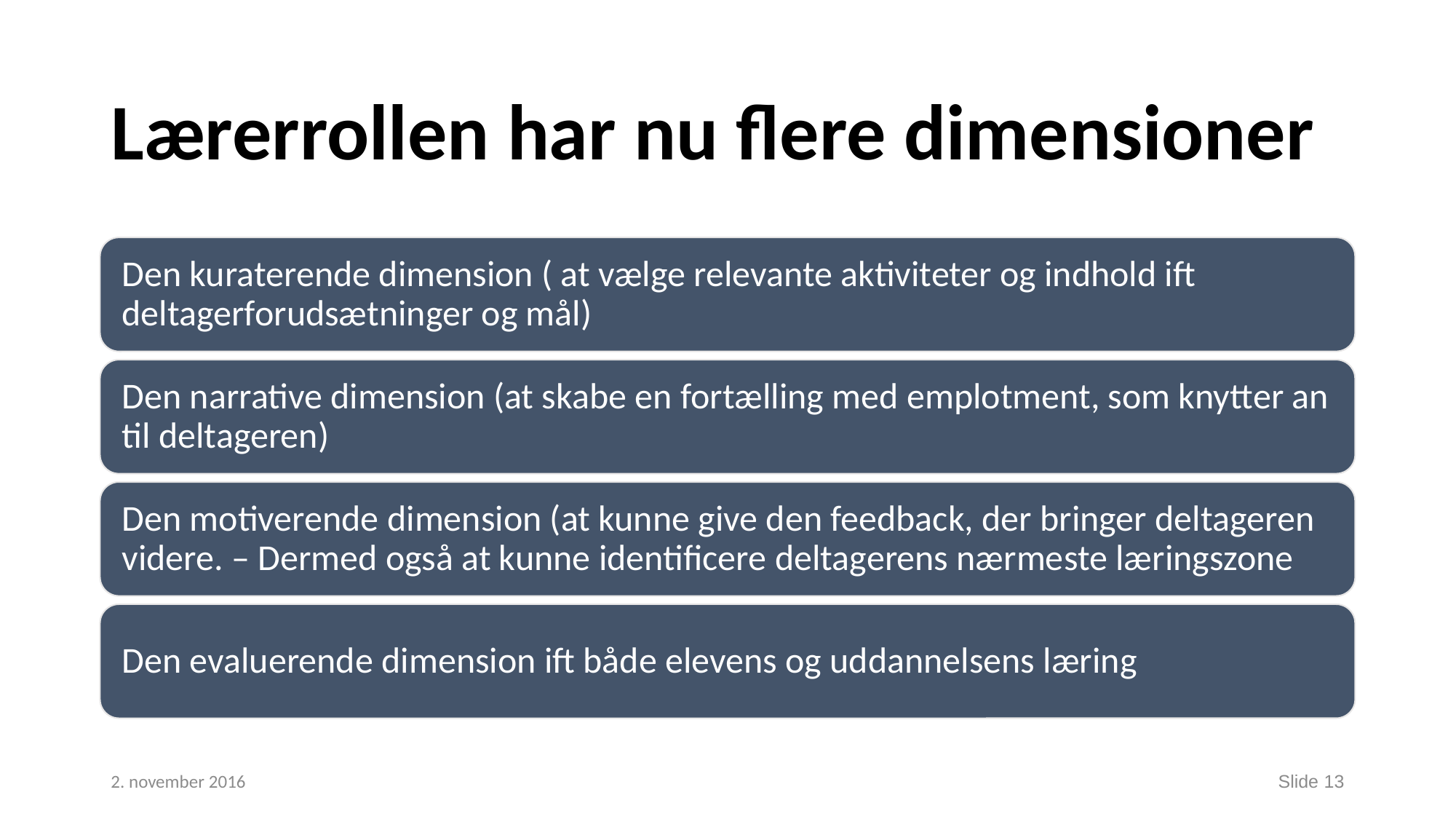

# Lærerrollen har nu flere dimensioner
Den kuraterende dimension ( at vælge relevante aktiviteter og indhold ift deltagerforudsætninger og mål)
Den narrative dimension (at skabe en fortælling med emplotment, som knytter an til deltageren)
Den motiverende dimension (at kunne give den feedback, der bringer deltageren videre. – Dermed også at kunne identificere deltagerens nærmeste læringszone
Den evaluerende dimension ift både elevens og uddannelsens læring
2. november 2016
Slide 13